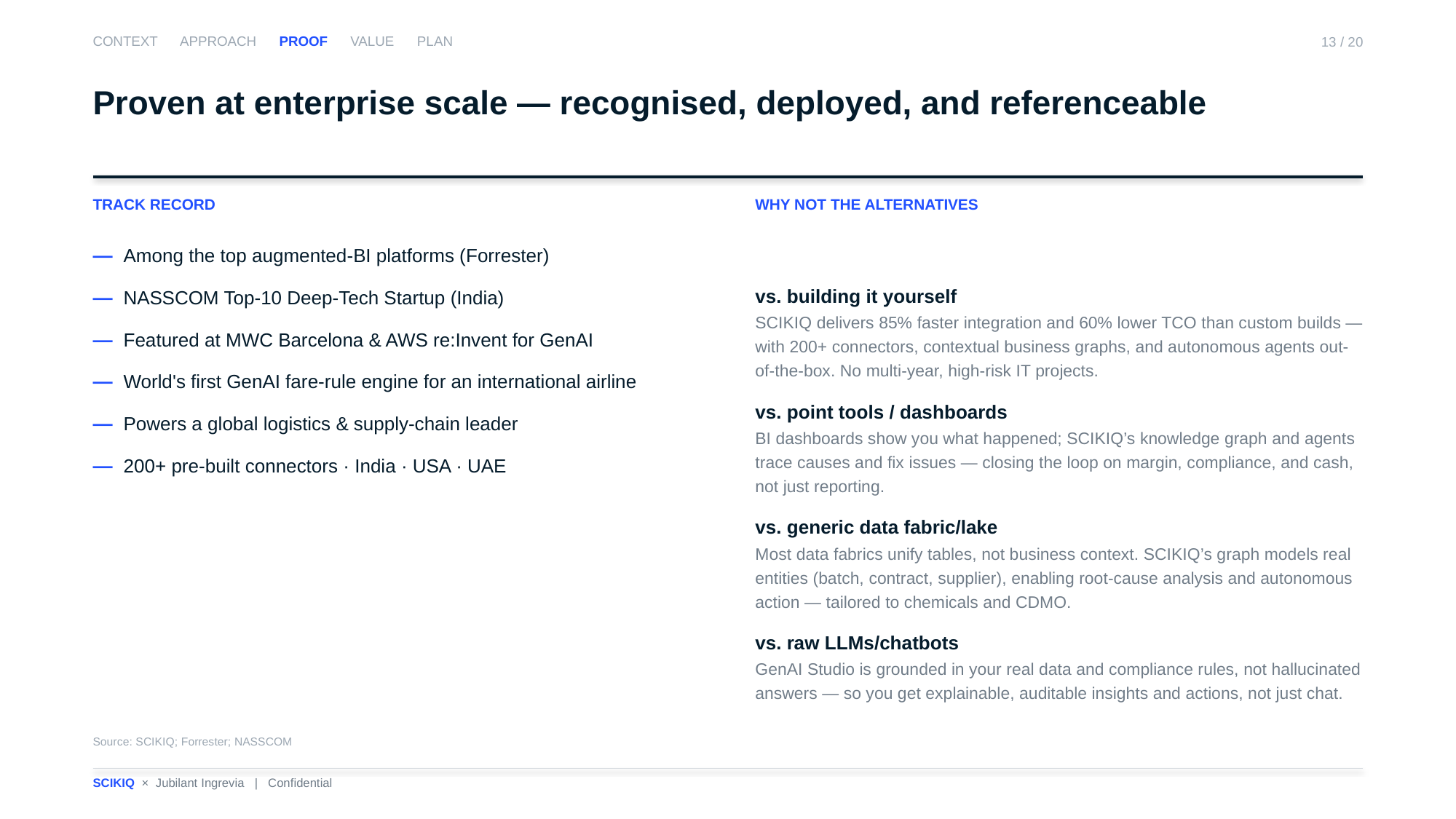

CONTEXT      APPROACH      PROOF      VALUE      PLAN
13 / 20
Proven at enterprise scale — recognised, deployed, and referenceable
TRACK RECORD
WHY NOT THE ALTERNATIVES
—  Among the top augmented-BI platforms (Forrester)
—  NASSCOM Top-10 Deep-Tech Startup (India)
—  Featured at MWC Barcelona & AWS re:Invent for GenAI
—  World's first GenAI fare-rule engine for an international airline
—  Powers a global logistics & supply-chain leader
—  200+ pre-built connectors · India · USA · UAE

vs. building it yourself
SCIKIQ delivers 85% faster integration and 60% lower TCO than custom builds — with 200+ connectors, contextual business graphs, and autonomous agents out-of-the-box. No multi-year, high-risk IT projects.
vs. point tools / dashboards
BI dashboards show you what happened; SCIKIQ’s knowledge graph and agents trace causes and fix issues — closing the loop on margin, compliance, and cash, not just reporting.
vs. generic data fabric/lake
Most data fabrics unify tables, not business context. SCIKIQ’s graph models real entities (batch, contract, supplier), enabling root-cause analysis and autonomous action — tailored to chemicals and CDMO.
vs. raw LLMs/chatbots
GenAI Studio is grounded in your real data and compliance rules, not hallucinated answers — so you get explainable, auditable insights and actions, not just chat.
Source: SCIKIQ; Forrester; NASSCOM
SCIKIQ  ×  Jubilant Ingrevia   |   Confidential